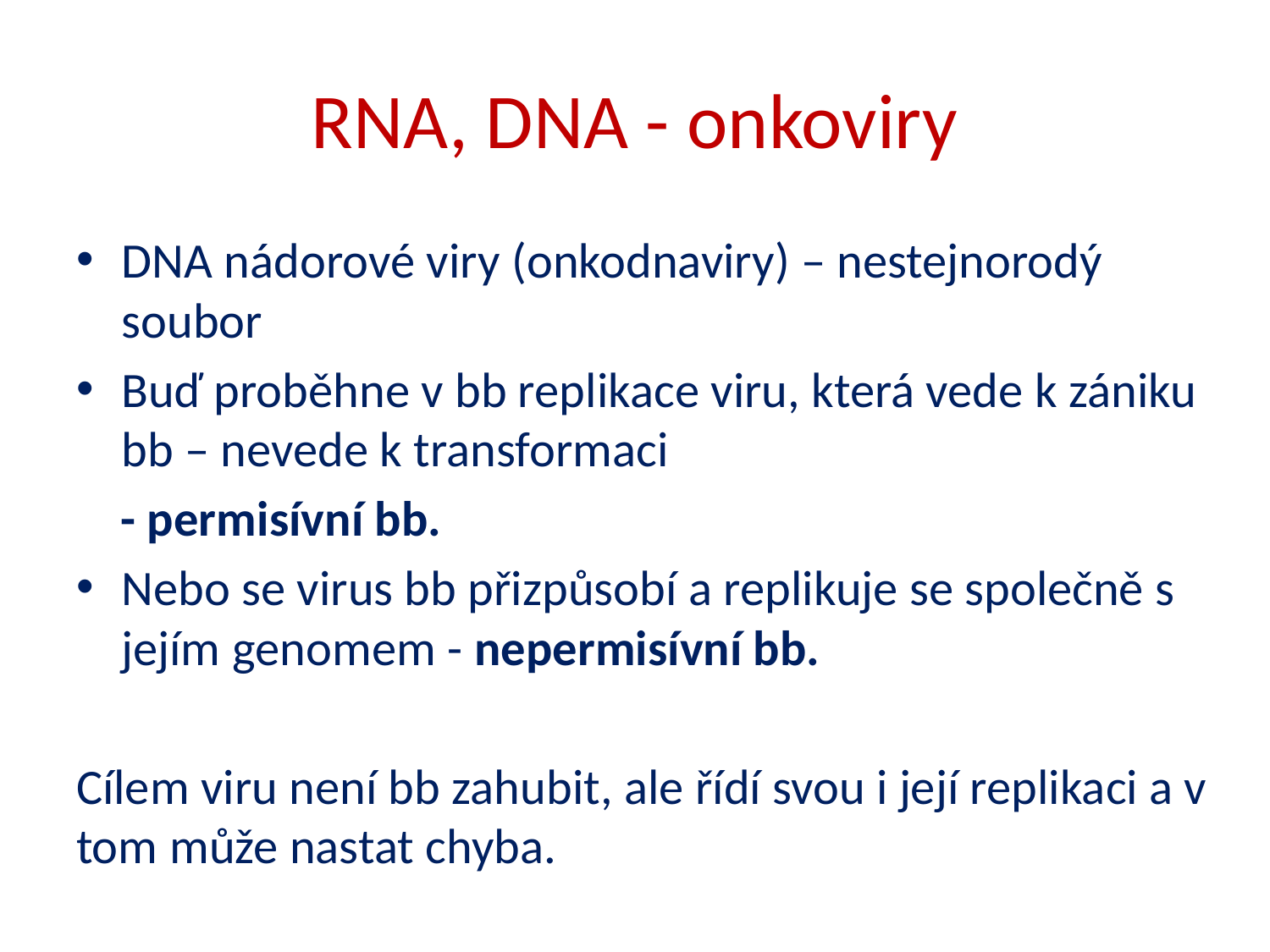

# RNA, DNA - onkoviry
DNA nádorové viry (onkodnaviry) – nestejnorodý soubor
Buď proběhne v bb replikace viru, která vede k zániku bb – nevede k transformaci
    - permisívní bb.
Nebo se virus bb přizpůsobí a replikuje se společně s jejím genomem - nepermisívní bb.

Cílem viru není bb zahubit, ale řídí svou i její replikaci a v tom může nastat chyba.